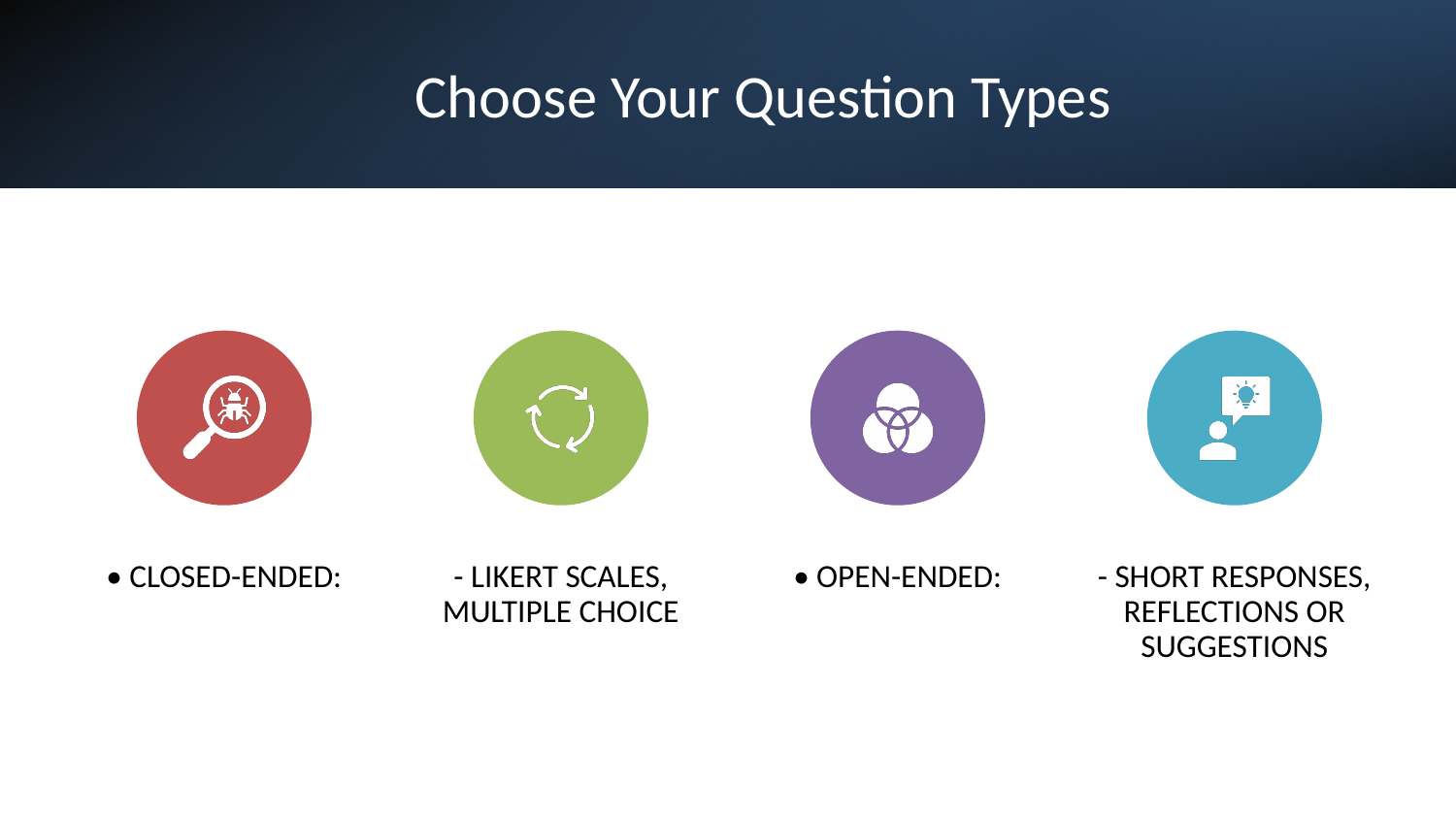

# Choose Your Question Types
• Closed-ended:
- Likert scales, Multiple choice
• Open-ended:
- Short responses, Reflections or suggestions